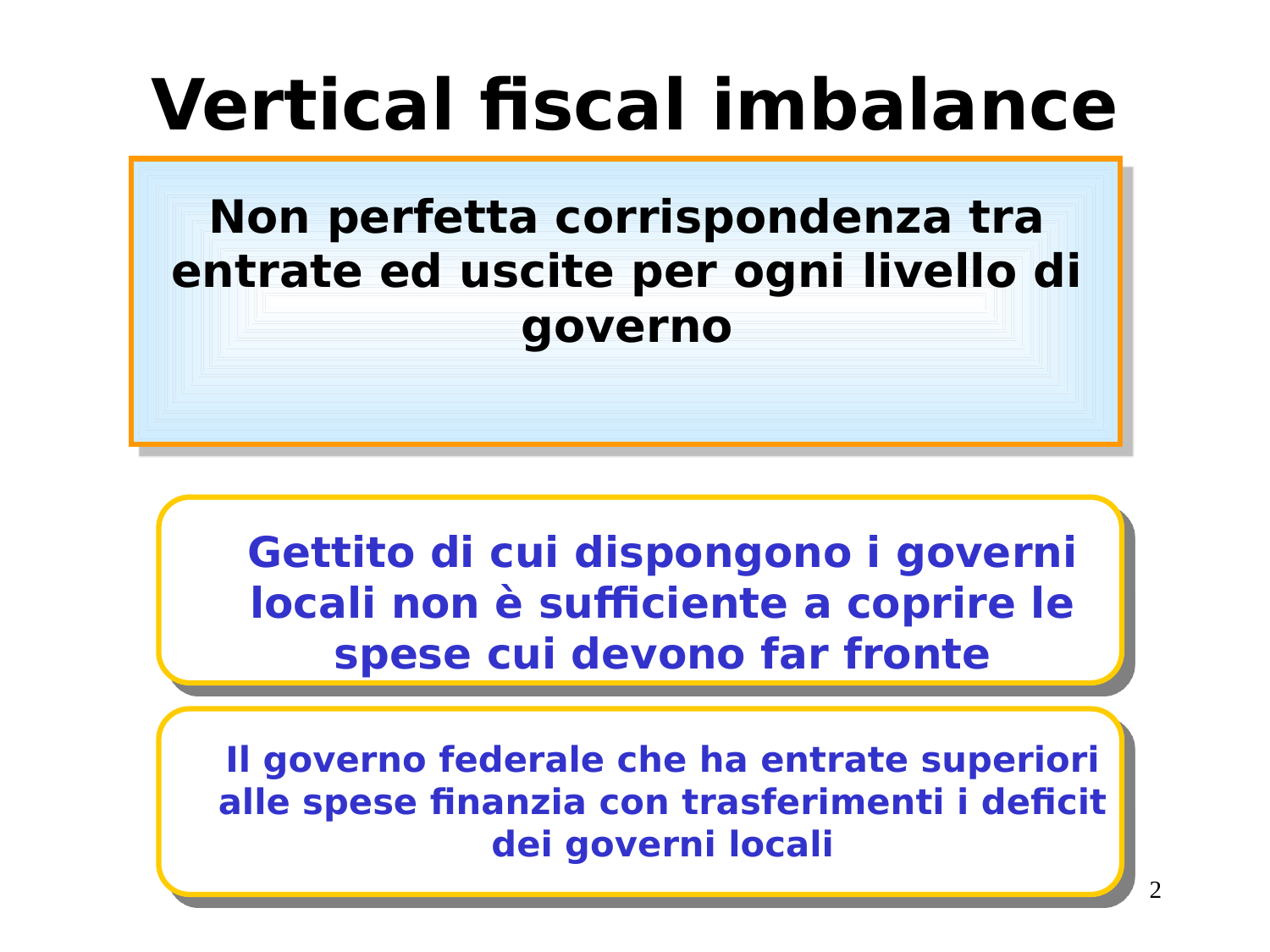

# Vertical fiscal imbalance

Non perfetta corrispondenza tra entrate ed uscite per ogni livello di governo

Gettito di cui dispongono i governi locali non è sufficiente a coprire le spese cui devono far fronte

Il governo federale che ha entrate superiori alle spese finanzia con trasferimenti i deficit dei governi locali
2